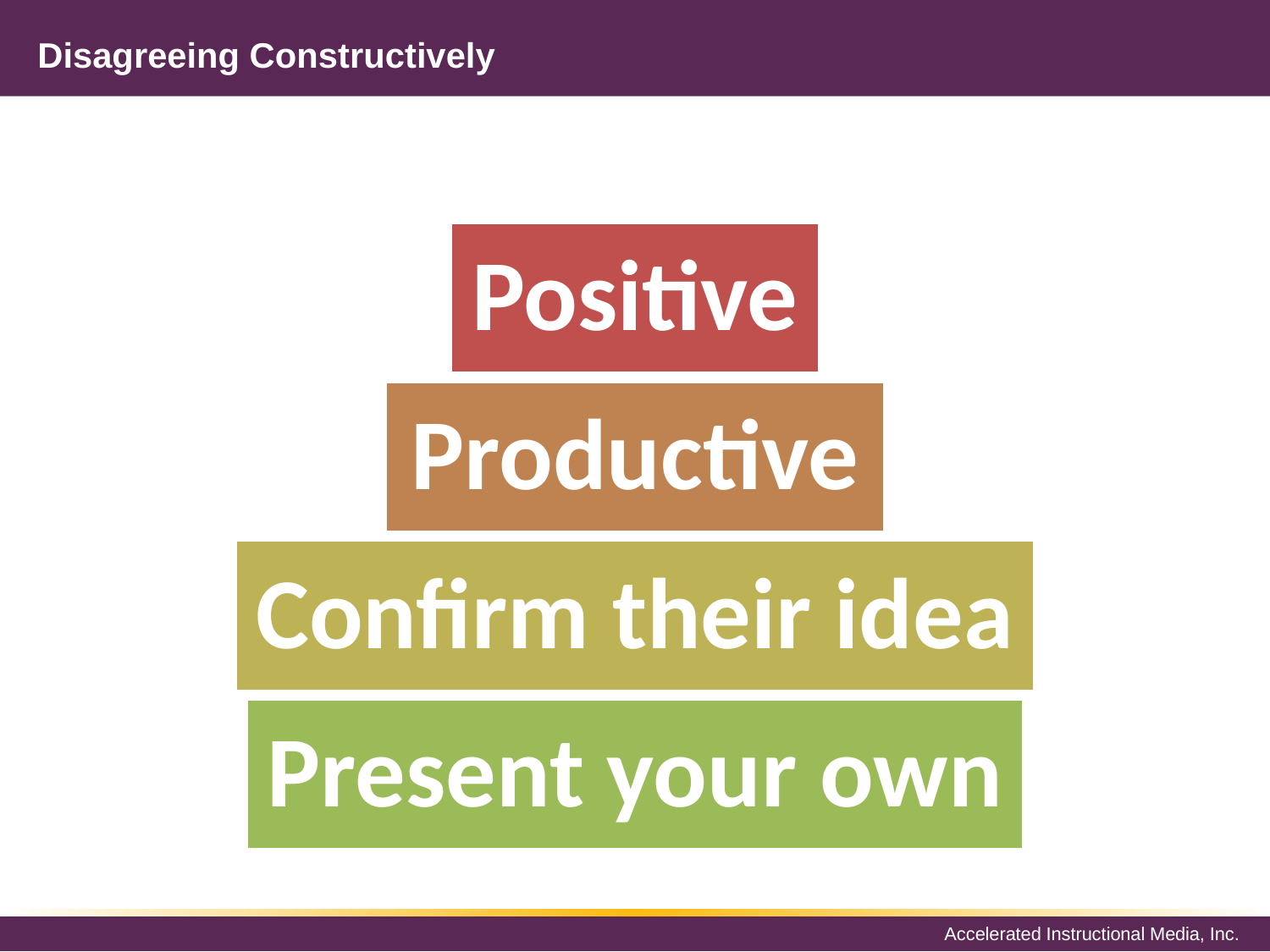

Disagreeing Constructively
#
Positive
Productive
Confirm their idea
Present your own